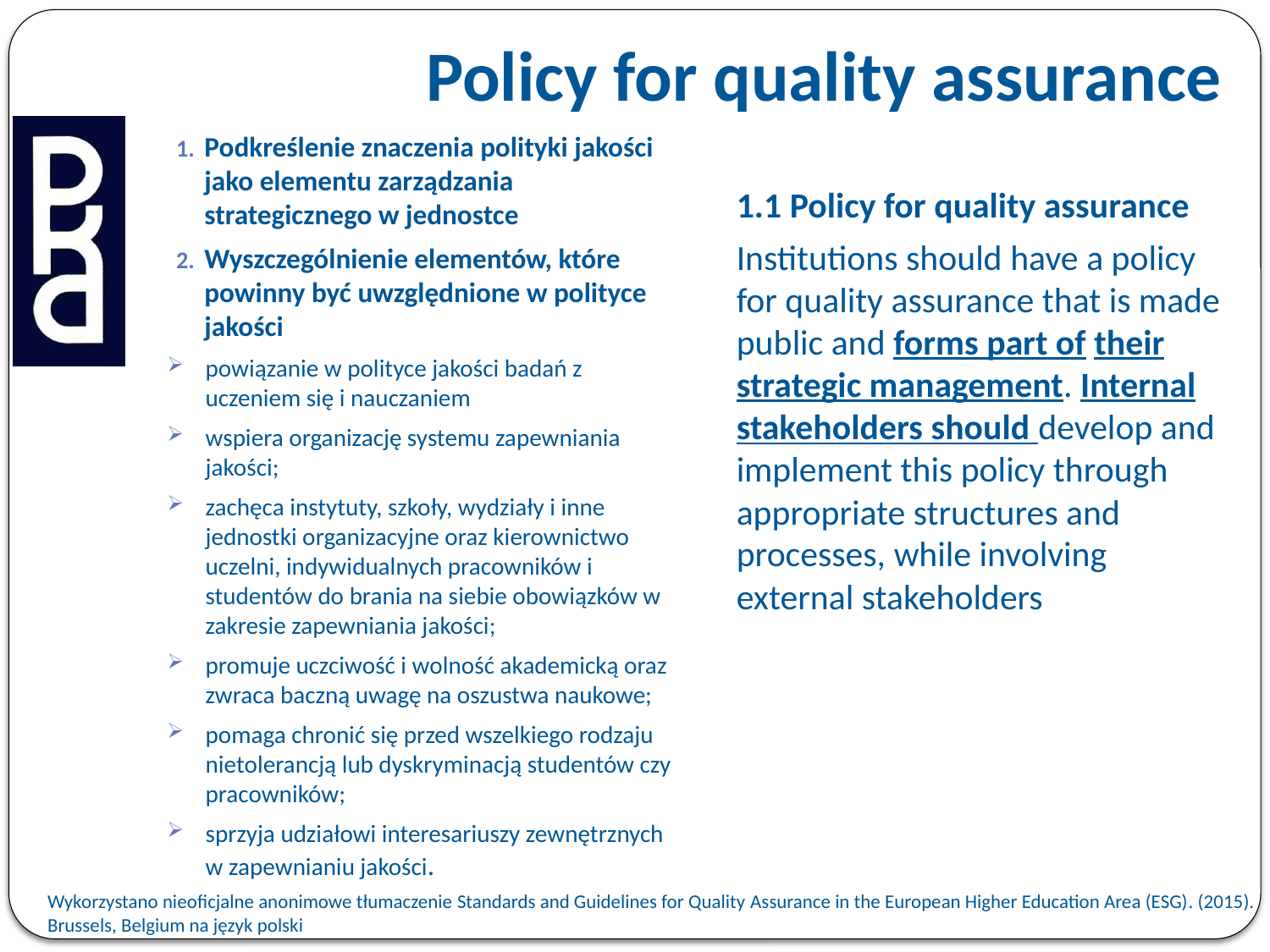

# Policy for quality assurance
Podkreślenie znaczenia polityki jakości jako elementu zarządzania strategicznego w jednostce
Wyszczególnienie elementów, które powinny być uwzględnione w polityce jakości
powiązanie w polityce jakości badań z uczeniem się i nauczaniem
wspiera organizację systemu zapewniania jakości;
zachęca instytuty, szkoły, wydziały i inne jednostki organizacyjne oraz kierownictwo uczelni, indywidualnych pracowników i studentów do brania na siebie obowiązków w zakresie zapewniania jakości;
promuje uczciwość i wolność akademicką oraz zwraca baczną uwagę na oszustwa naukowe;
pomaga chronić się przed wszelkiego rodzaju nietolerancją lub dyskryminacją studentów czy pracowników;
sprzyja udziałowi interesariuszy zewnętrznych w zapewnianiu jakości.
1.1 Policy for quality assurance
Institutions should have a policy for quality assurance that is made public and forms part of their strategic management. Internal stakeholders should develop and implement this policy through appropriate structures and processes, while involving external stakeholders
Wykorzystano nieoficjalne anonimowe tłumaczenie Standards and Guidelines for Quality Assurance in the European Higher Education Area (ESG). (2015). Brussels, Belgium na język polski